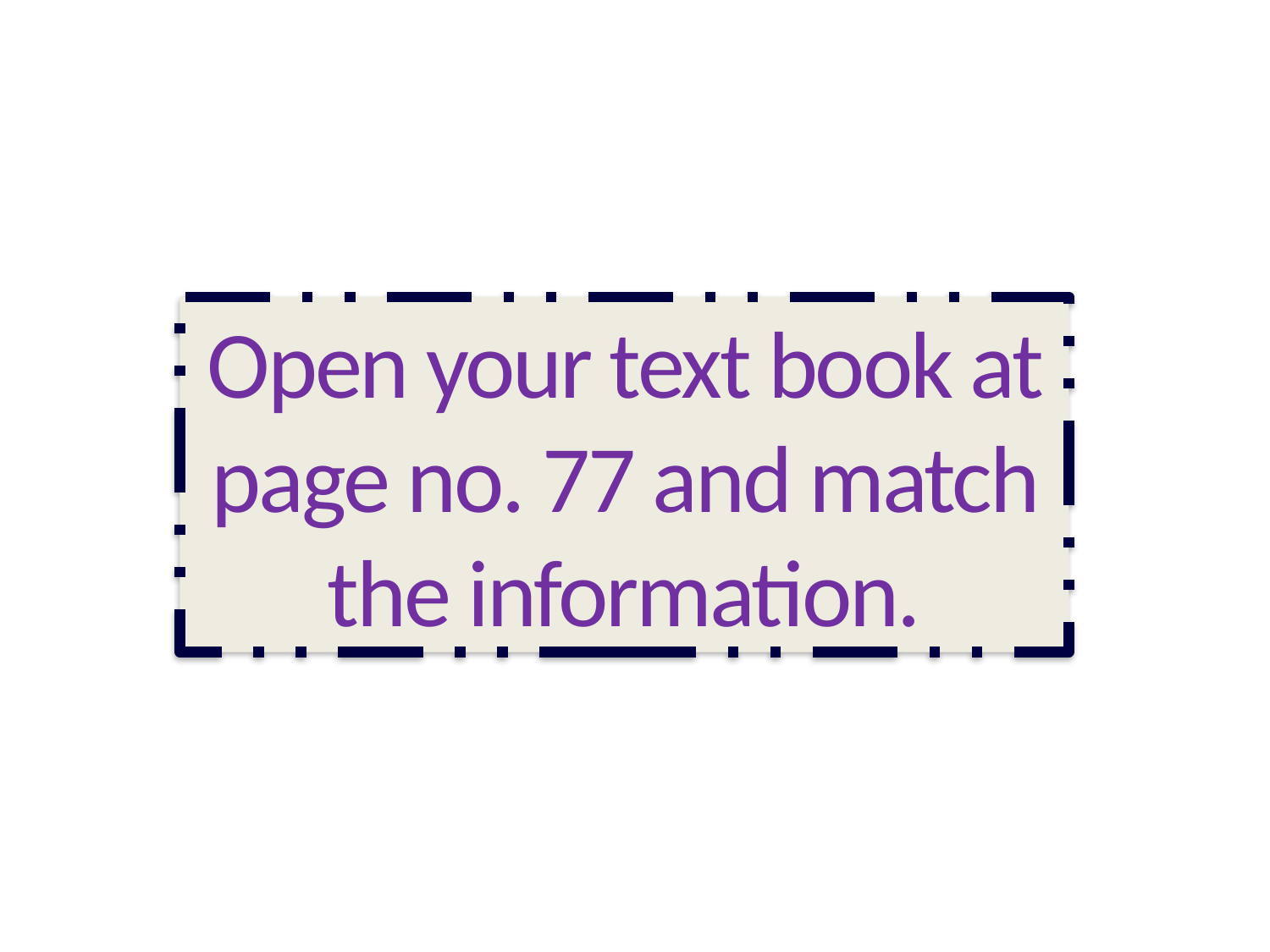

Open your text book at page no. 77 and match the information.